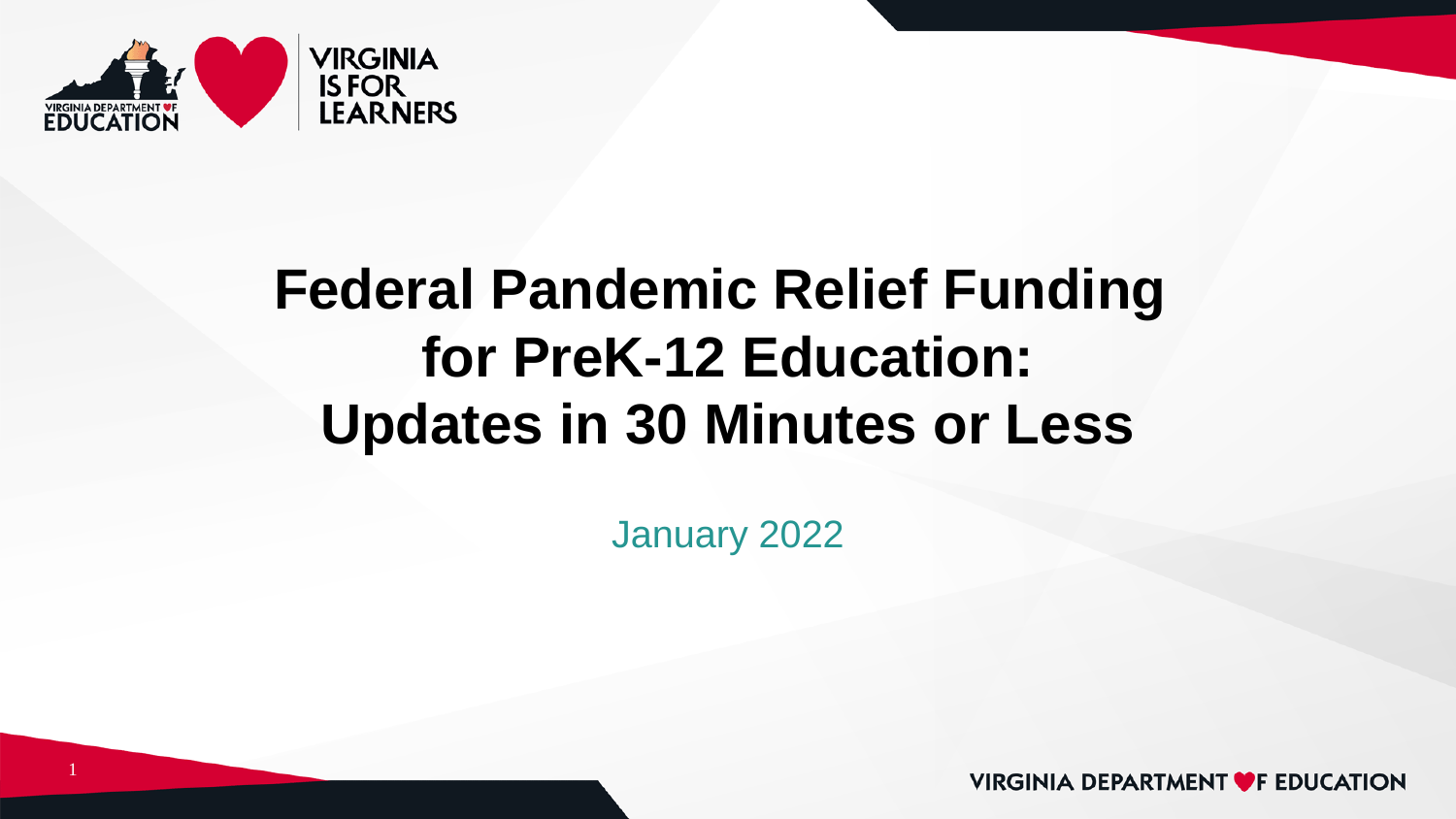

# Federal Pandemic Relief Funding
for PreK-12 Education:
Updates in 30 Minutes or Less

January 2022
1